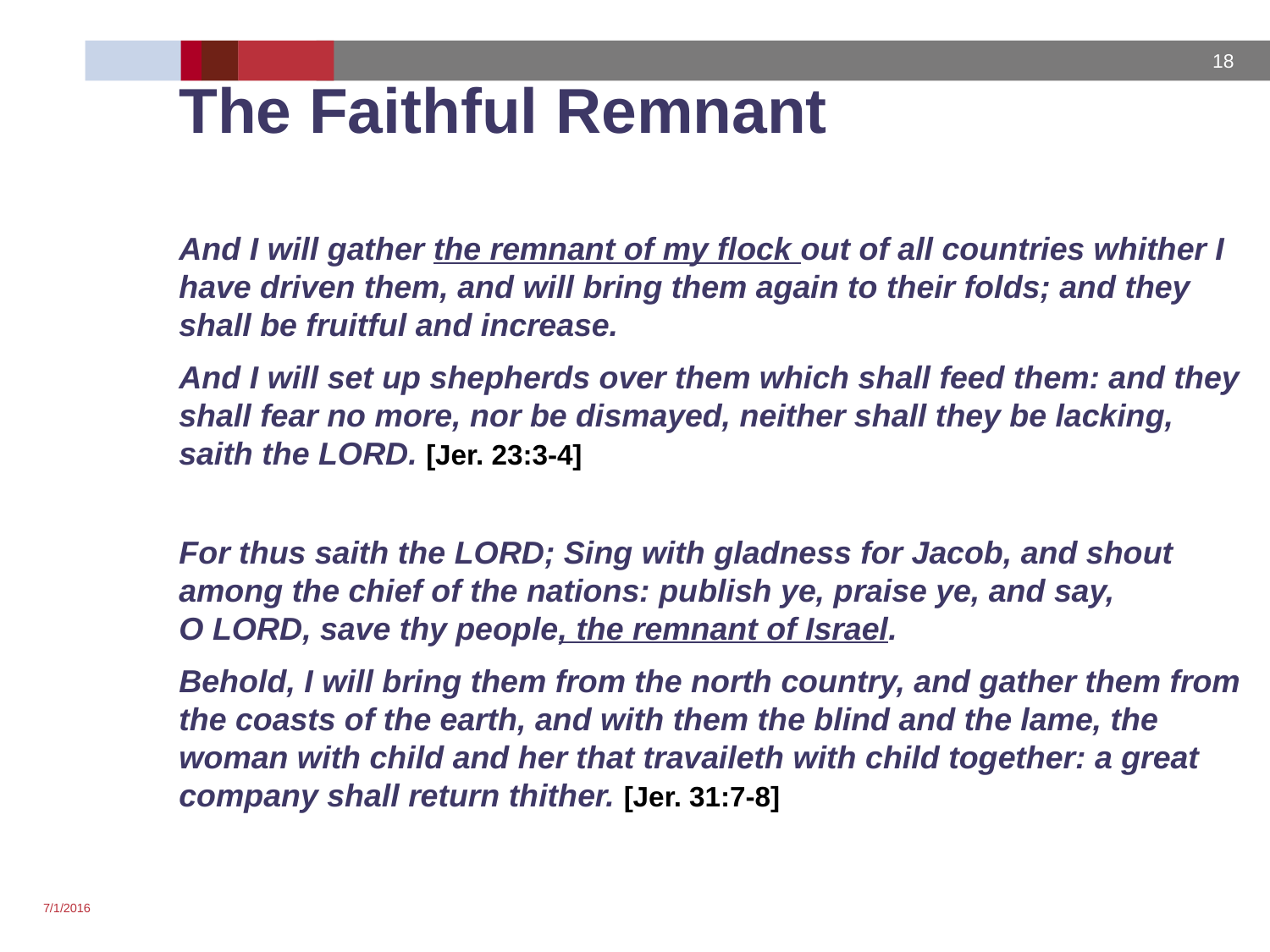

# The Faithful Remnant
And I will gather the remnant of my flock out of all countries whither I have driven them, and will bring them again to their folds; and they shall be fruitful and increase.
And I will set up shepherds over them which shall feed them: and they shall fear no more, nor be dismayed, neither shall they be lacking, saith the Lord. [Jer. 23:3-4]

For thus saith the Lord; Sing with gladness for Jacob, and shout among the chief of the nations: publish ye, praise ye, and say, O Lord, save thy people, the remnant of Israel.
Behold, I will bring them from the north country, and gather them from the coasts of the earth, and with them the blind and the lame, the woman with child and her that travaileth with child together: a great company shall return thither. [Jer. 31:7-8]